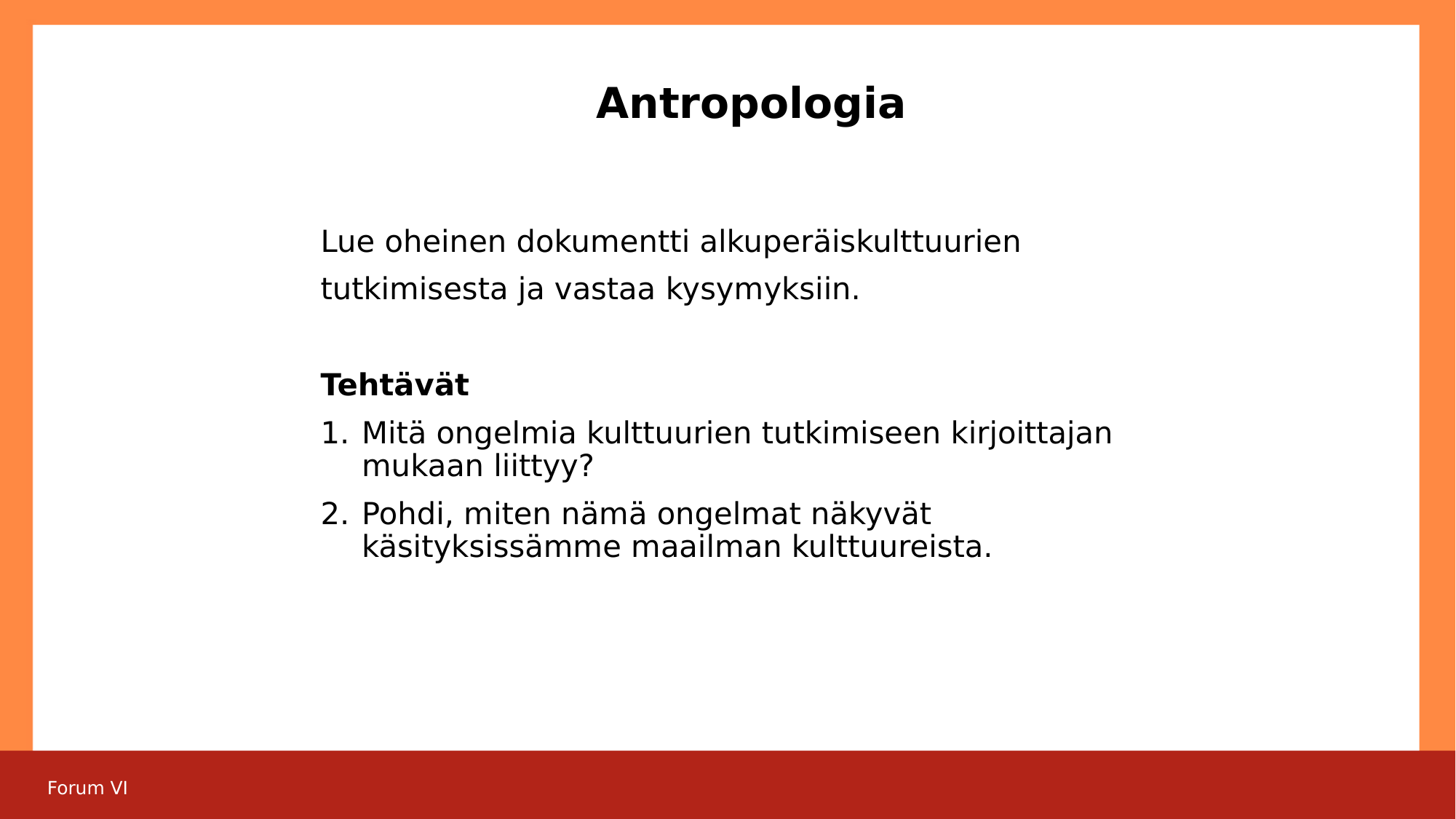

# Antropologia
Lue oheinen dokumentti alkuperäiskulttuurien
tutkimisesta ja vastaa kysymyksiin.

Tehtävät
Mitä ongelmia kulttuurien tutkimiseen kirjoittajan mukaan liittyy?
Pohdi, miten nämä ongelmat näkyvät käsityksissämme maailman kulttuureista.